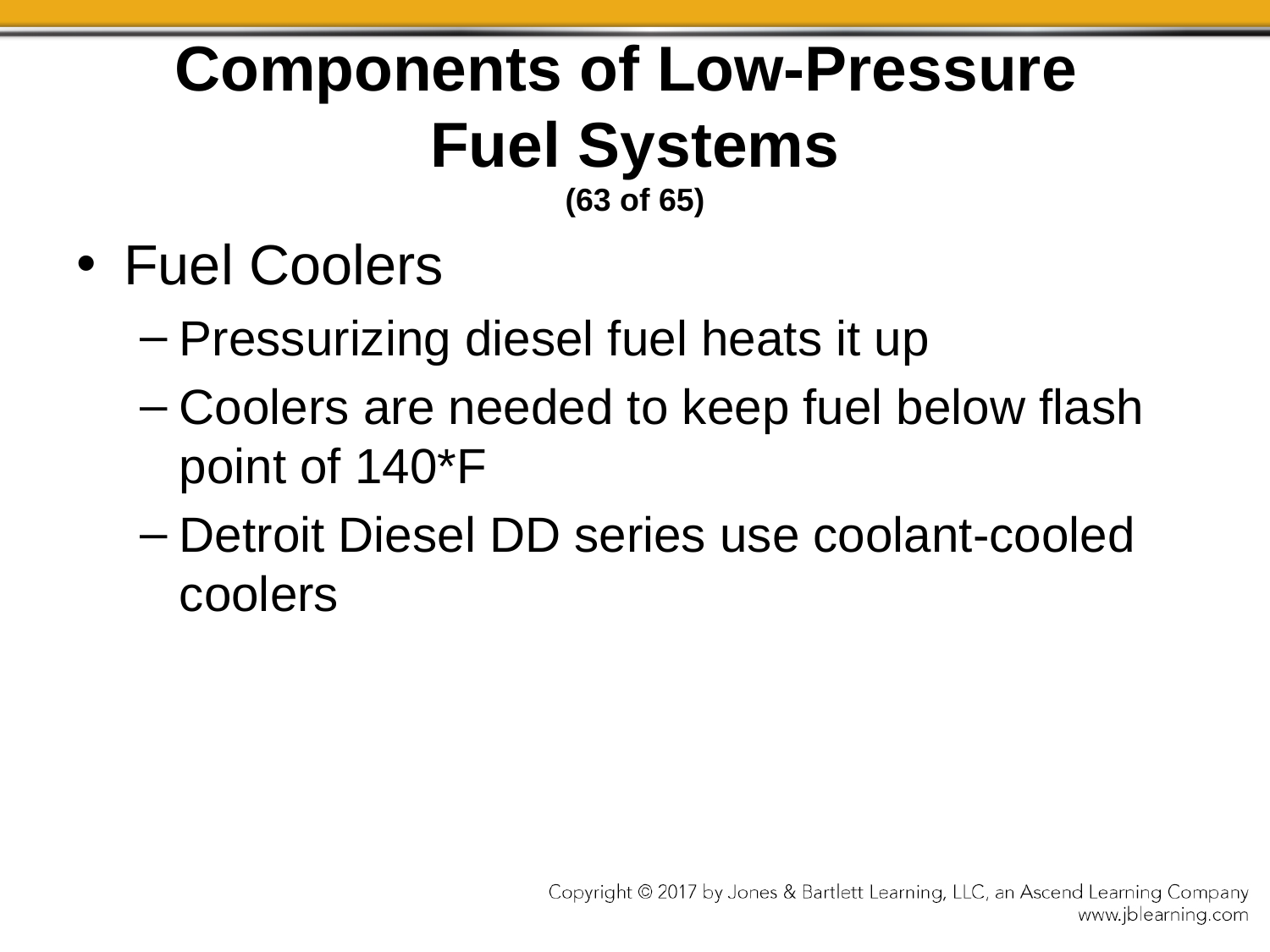

# Components of Low-Pressure Fuel Systems (63 of 65)
Fuel Coolers
Pressurizing diesel fuel heats it up
Coolers are needed to keep fuel below flash point of 140*F
Detroit Diesel DD series use coolant-cooled coolers